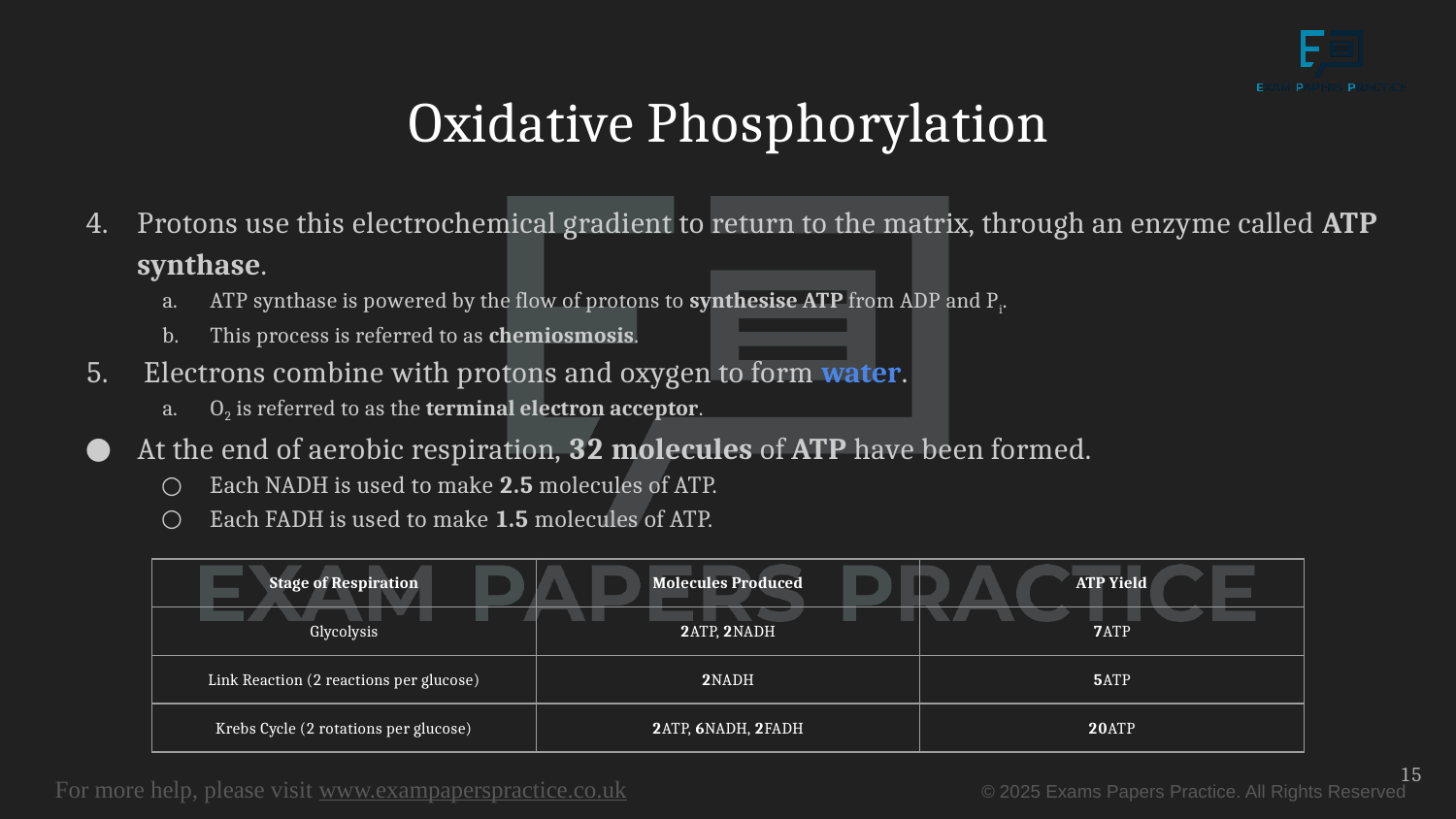

# Oxidative Phosphorylation

Protons use this electrochemical gradient to return to the matrix, through an enzyme called ATP synthase.
ATP synthase is powered by the flow of protons to synthesise ATP from ADP and Pi.
This process is referred to as chemiosmosis.
 Electrons combine with protons and oxygen to form water.
O2 is referred to as the terminal electron acceptor.
At the end of aerobic respiration, 32 molecules of ATP have been formed.
Each NADH is used to make 2.5 molecules of ATP.
Each FADH is used to make 1.5 molecules of ATP.

| Stage of Respiration | Molecules Produced | ATP Yield |
| --- | --- | --- |
| Glycolysis | 2ATP, 2NADH | 7ATP |
| Link Reaction (2 reactions per glucose) | 2NADH | 5ATP |
| Krebs Cycle (2 rotations per glucose) | 2ATP, 6NADH, 2FADH | 20ATP |
15